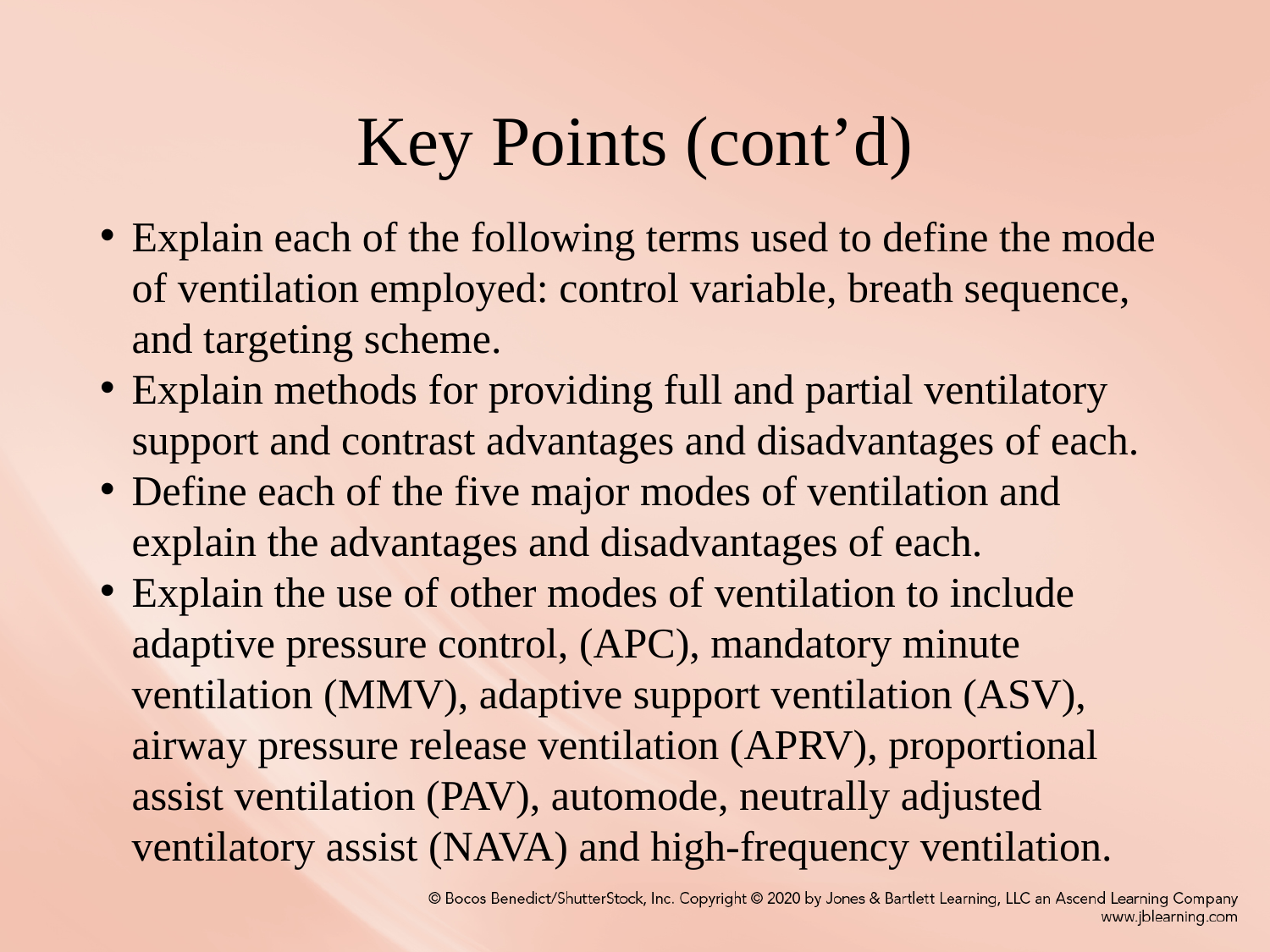

# Key Points (cont’d)
Explain each of the following terms used to define the mode of ventilation employed: control variable, breath sequence, and targeting scheme.
Explain methods for providing full and partial ventilatory support and contrast advantages and disadvantages of each.
Define each of the five major modes of ventilation and explain the advantages and disadvantages of each.
Explain the use of other modes of ventilation to include adaptive pressure control, (APC), mandatory minute ventilation (MMV), adaptive support ventilation (ASV), airway pressure release ventilation (APRV), proportional assist ventilation (PAV), automode, neutrally adjusted ventilatory assist (NAVA) and high-frequency ventilation.